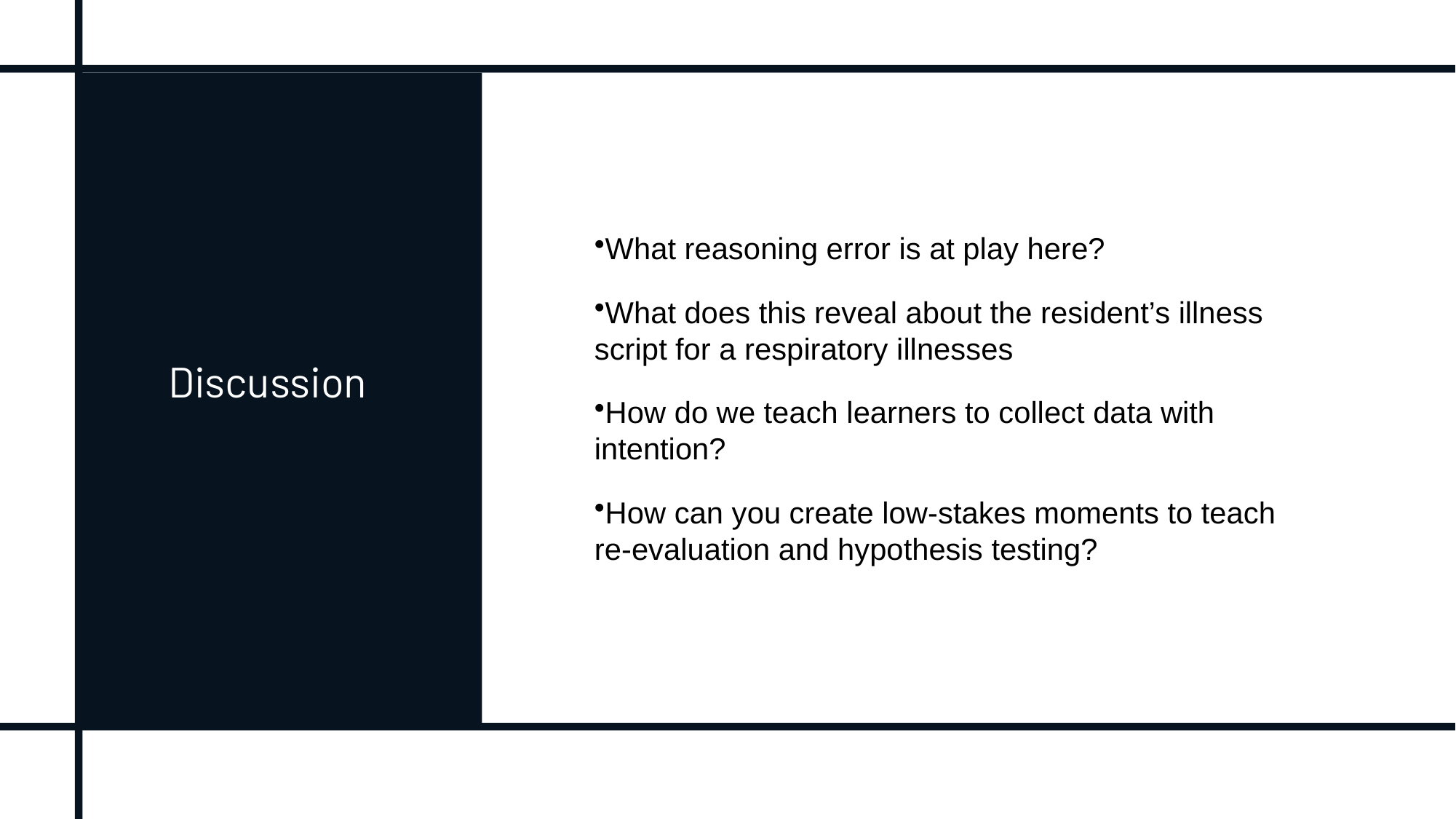

# Discussion
What reasoning error is at play here?
What does this reveal about the resident’s illness script for a respiratory illnesses
How do we teach learners to collect data with intention?
How can you create low-stakes moments to teach re-evaluation and hypothesis testing?